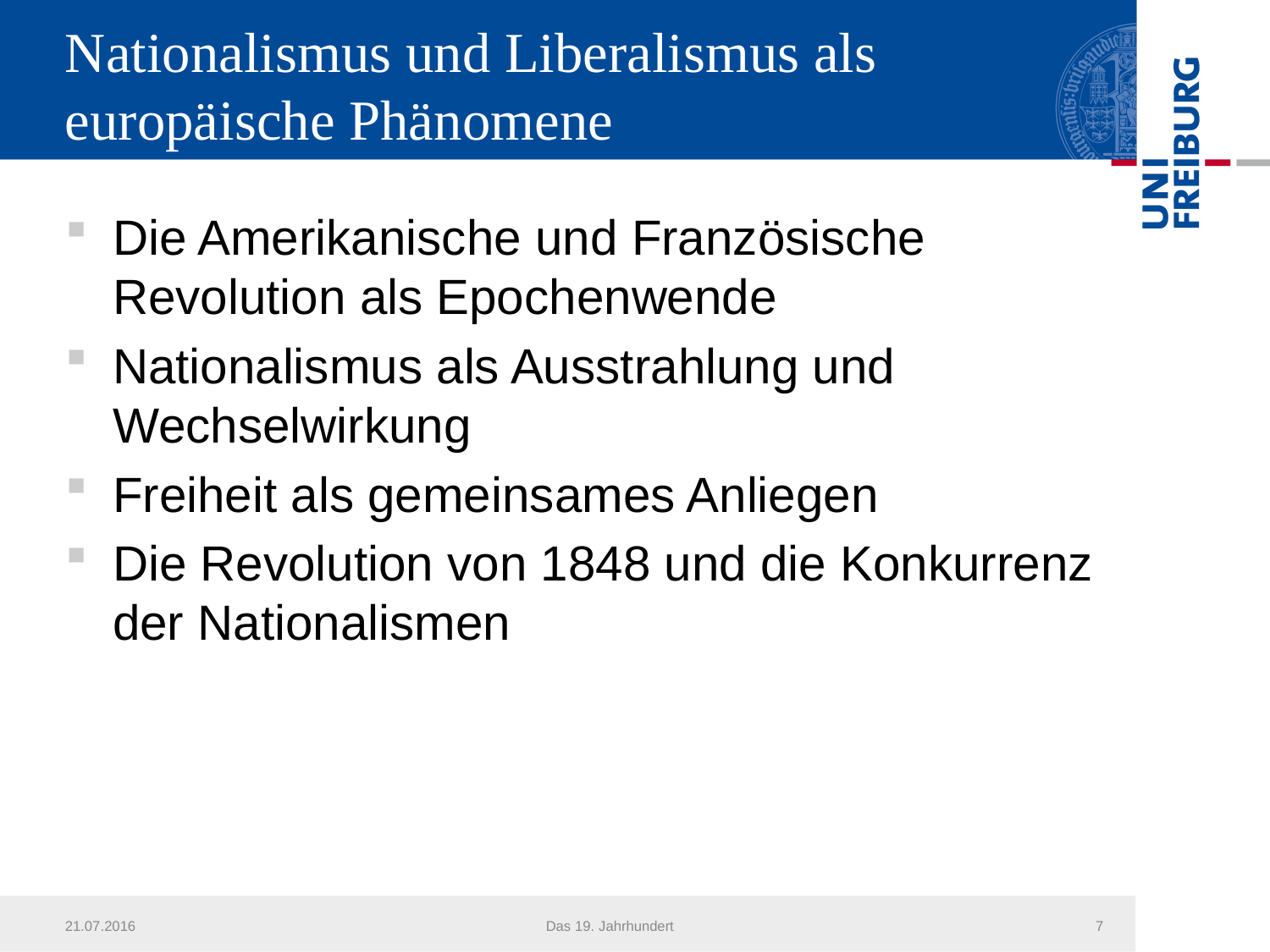

# Nationalismus und Liberalismus als europäische Phänomene
Die Amerikanische und Französische Revolution als Epochenwende
Nationalismus als Ausstrahlung und Wechselwirkung
Freiheit als gemeinsames Anliegen
Die Revolution von 1848 und die Konkurrenz der Nationalismen
21.07.2016
Das 19. Jahrhundert
7